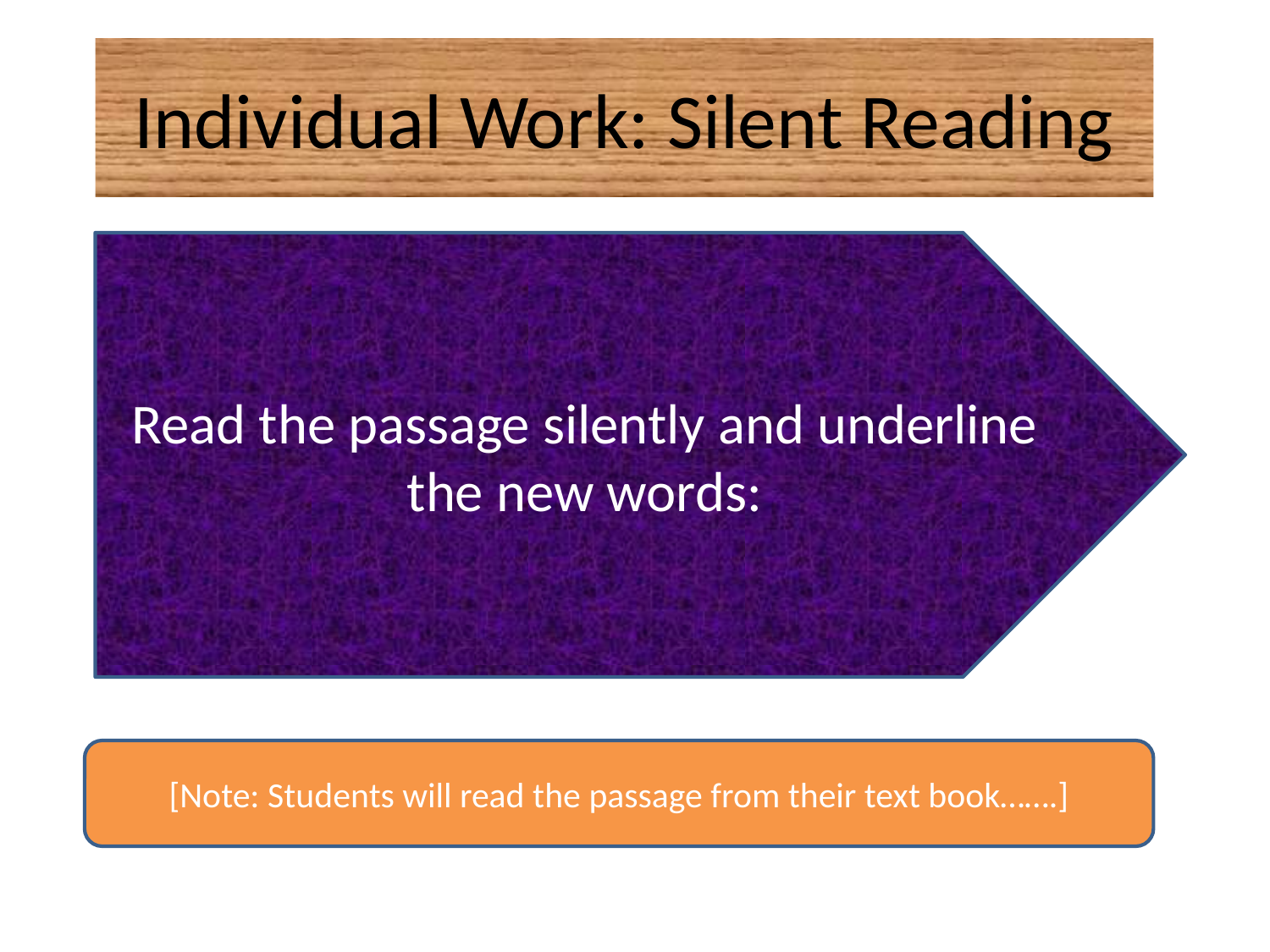

# Individual Work: Silent Reading
Read the passage silently and underline the new words:
[Note: Students will read the passage from their text book…….]